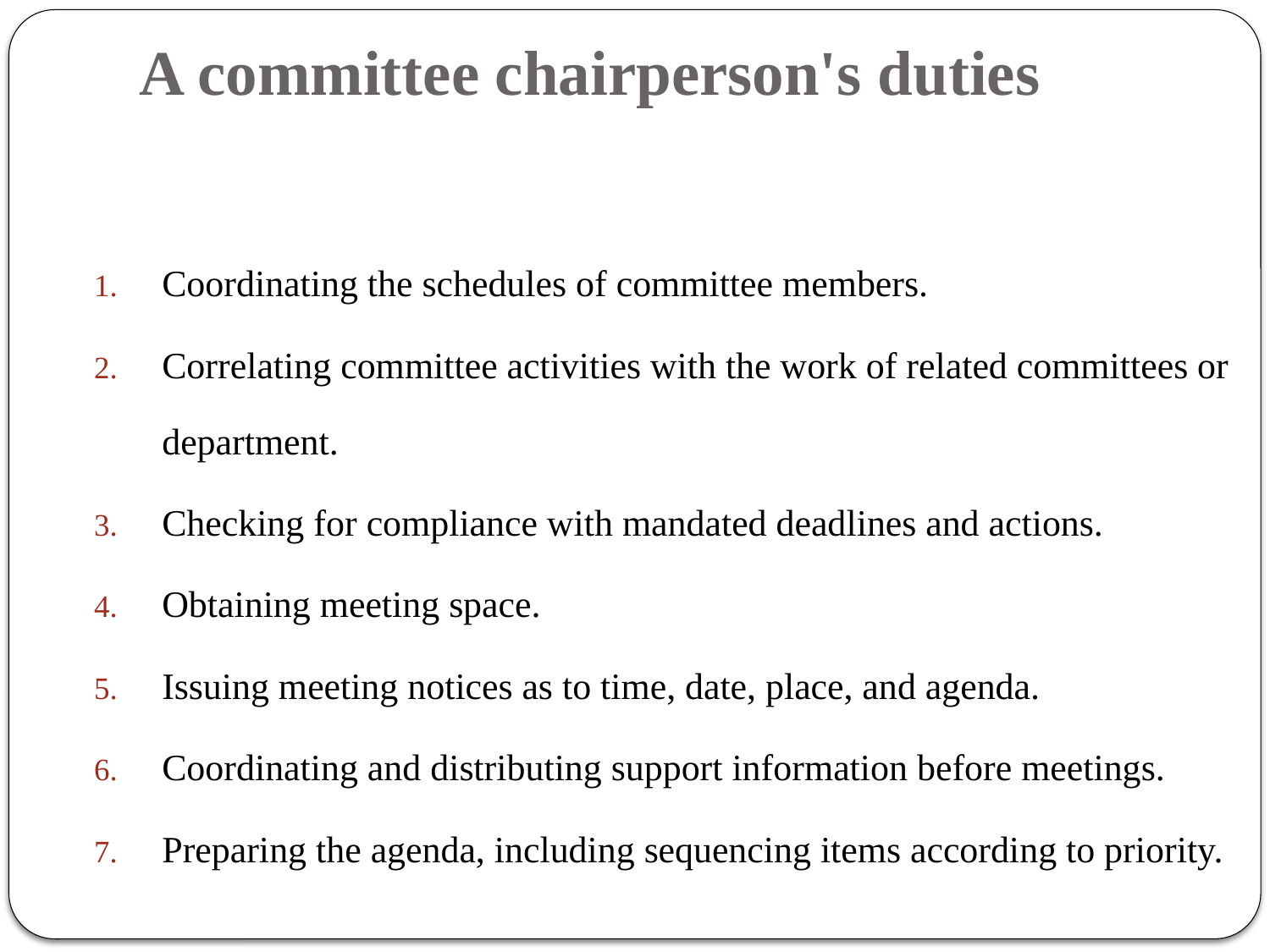

# A committee chairperson's duties
Coordinating the schedules of committee members.
Correlating committee activities with the work of related committees or department.
Checking for compliance with mandated deadlines and actions.
Obtaining meeting space.
Issuing meeting notices as to time, date, place, and agenda.
Coordinating and distributing support information before meetings.
Preparing the agenda, including sequencing items according to priority.